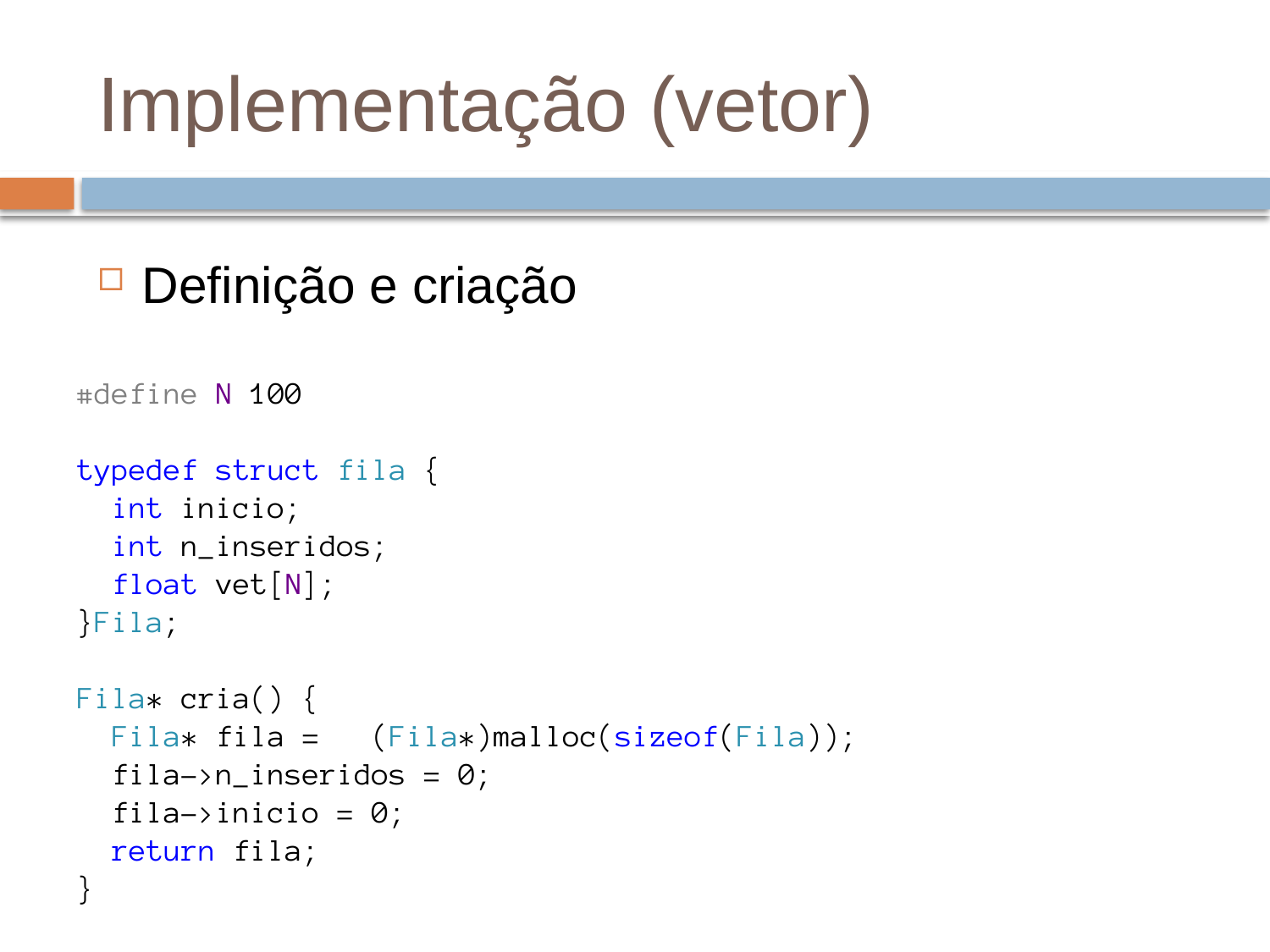

# Implementação (vetor)
Definição e criação

#define N 100

typedef struct fila {
  int inicio;
  int n_inseridos;
  float vet[N];
}Fila;

Fila* cria() {
  Fila* fila =   (Fila*)malloc(sizeof(Fila));
  fila->n_inseridos = 0;
  fila->inicio = 0;
  return fila;
}